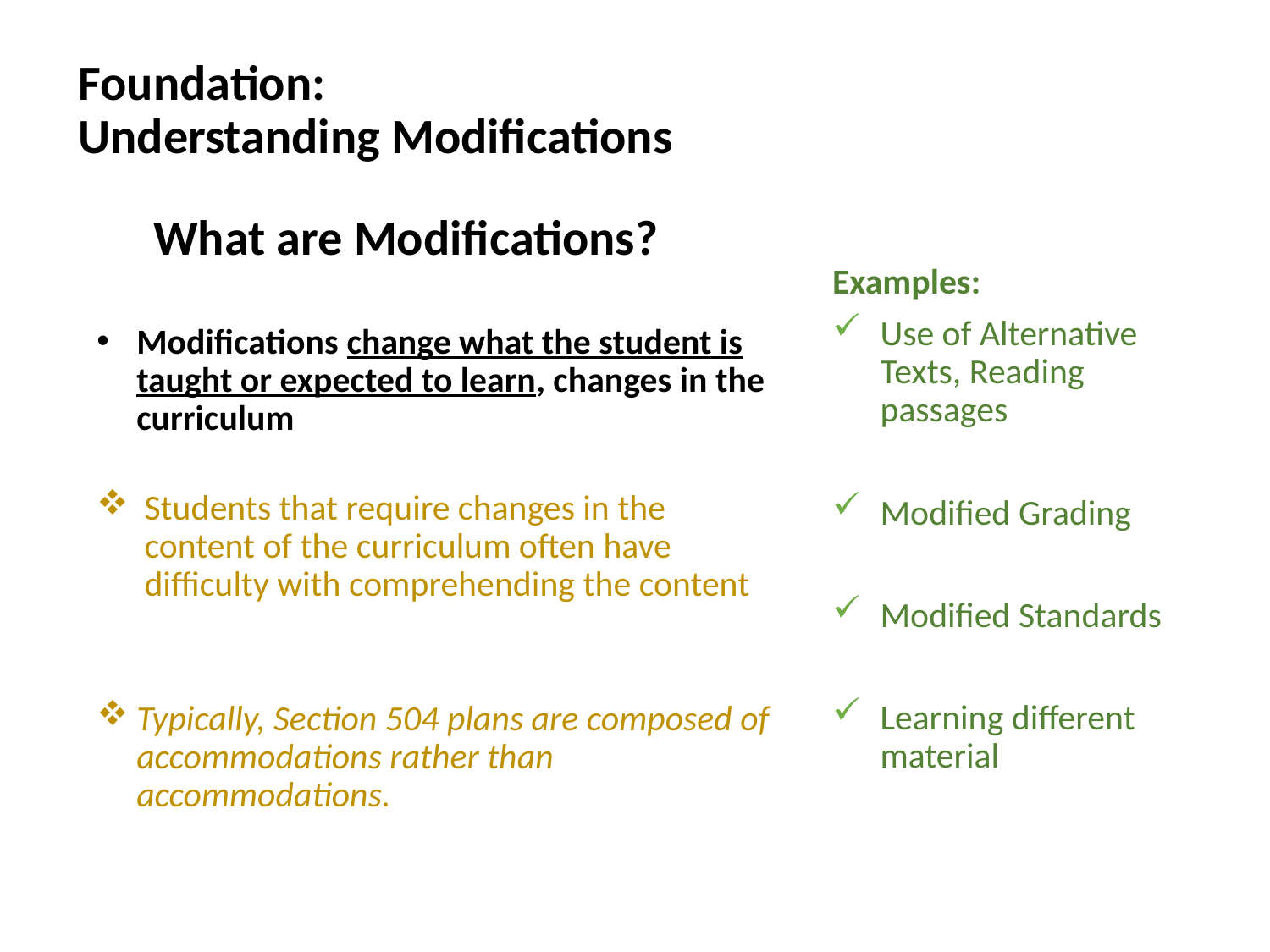

# Foundation: Understanding Modifications
What are Modifications?

Modifications change what the student is taught or expected to learn, changes in the curriculum

Students that require changes in the content of the curriculum often have difficulty with comprehending the content

Typically, Section 504 plans are composed of accommodations rather than accommodations.

Examples:
Use of Alternative Texts, Reading passages

Modified Grading

Modified Standards

Learning different material